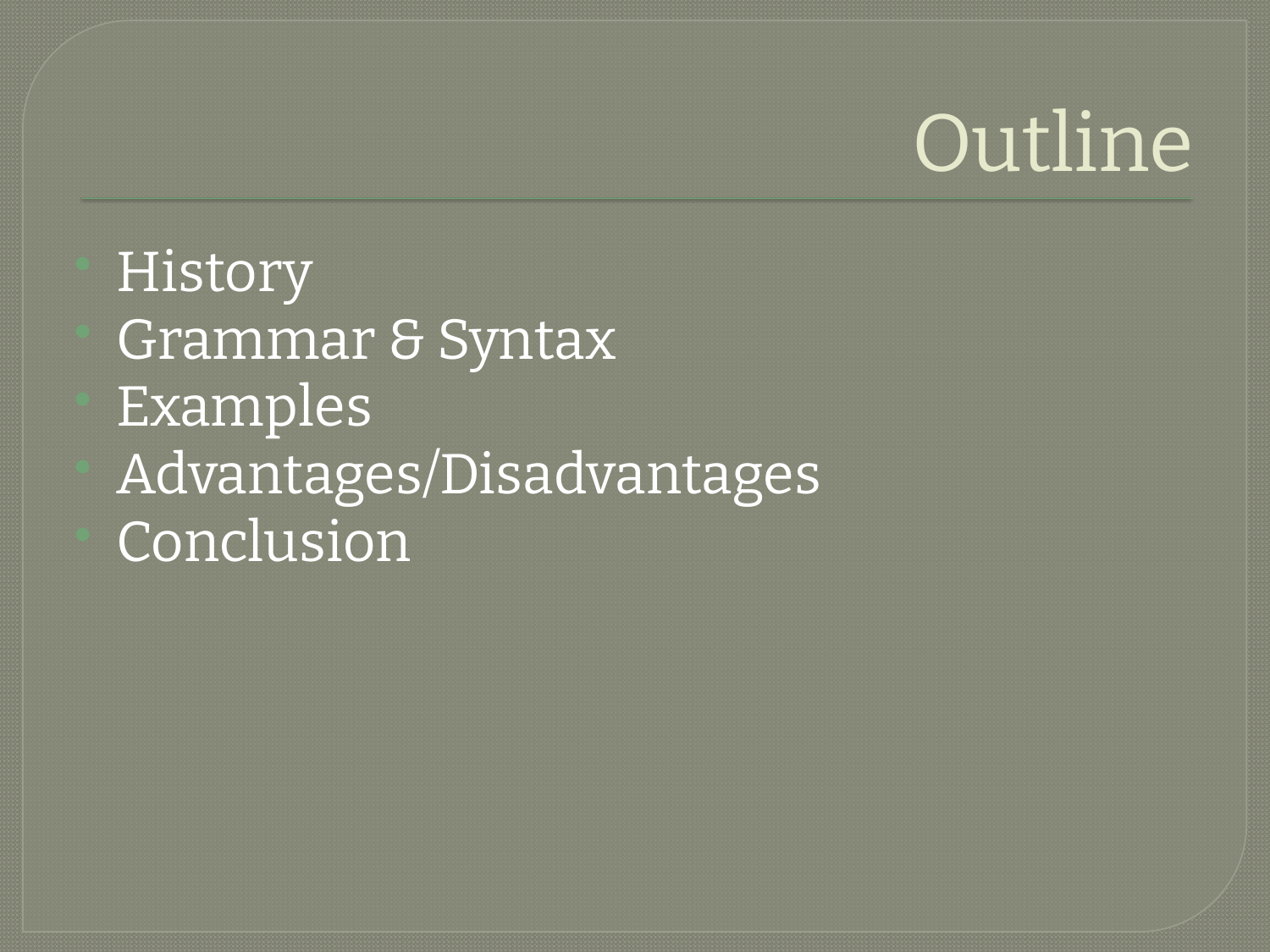

# Outline
History
Grammar & Syntax
Examples
Advantages/Disadvantages
Conclusion